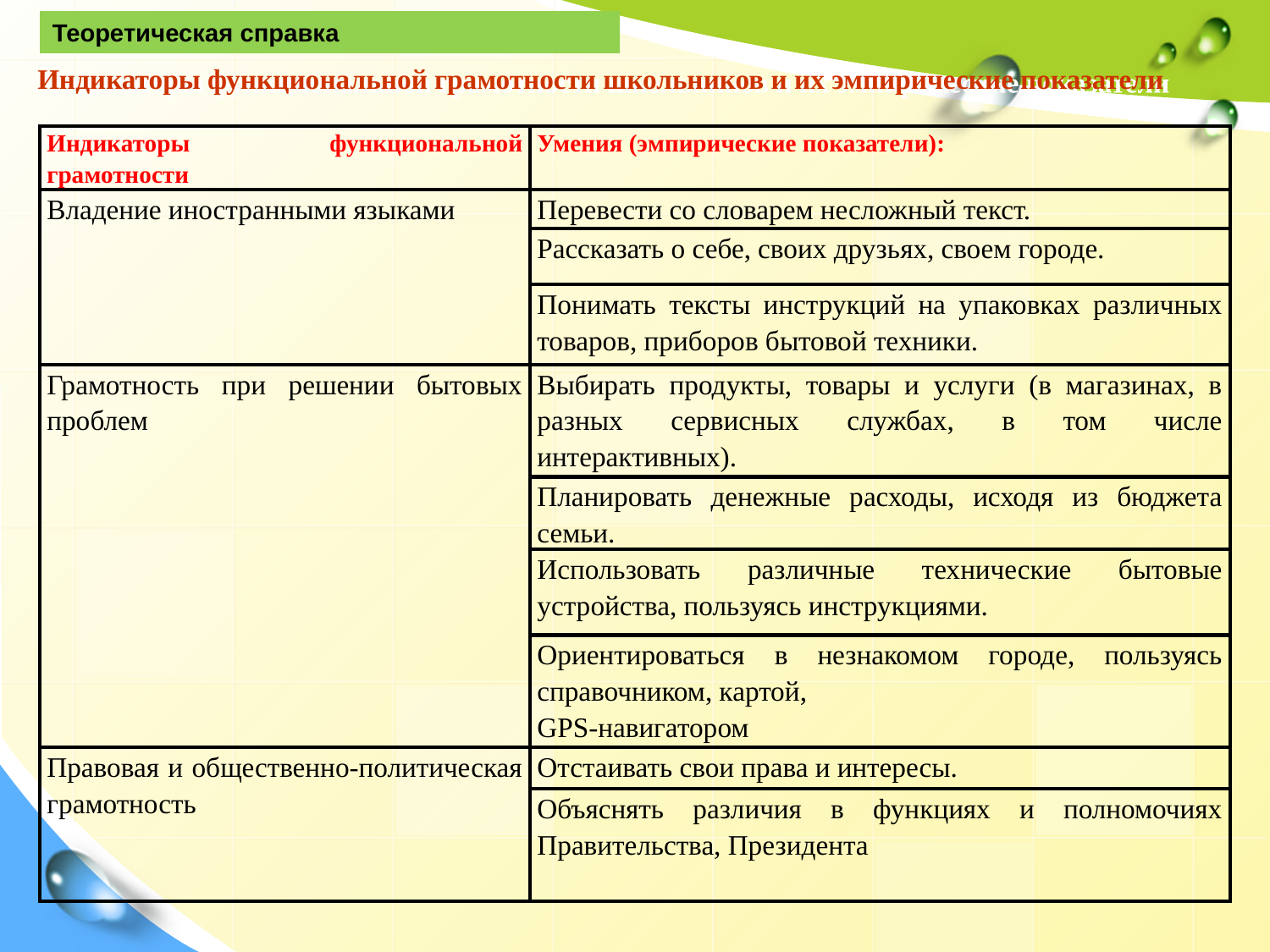

Теоретическая справка
# Индикаторы функциональной грамотности школьников и их эмпирические показатели
| Индикаторы функциональной грамотности | Умения (эмпирические показатели): |
| --- | --- |
| Владение иностранными языками | Перевести со словарем несложный текст. |
|  | Рассказать о себе, своих друзьях, своем городе. |
|  | Понимать тексты инструкций на упаковках различных товаров, приборов бытовой техники. |
| Грамотность при решении бытовых проблем | Выбирать продукты, товары и услуги (в магазинах, в разных сервисных службах, в том числе интерактивных). |
|  | Планировать денежные расходы, исходя из бюджета семьи. |
|  | Использовать различные технические бытовые устройства, пользуясь инструкциями. |
|  | Ориентироваться в незнакомом городе, пользуясь справочником, картой, GPS-навигатором |
| Правовая и общественно-политическая грамотность | Отстаивать свои права и интересы. |
|  | Объяснять различия в функциях и полномочиях Правительства, Президента |